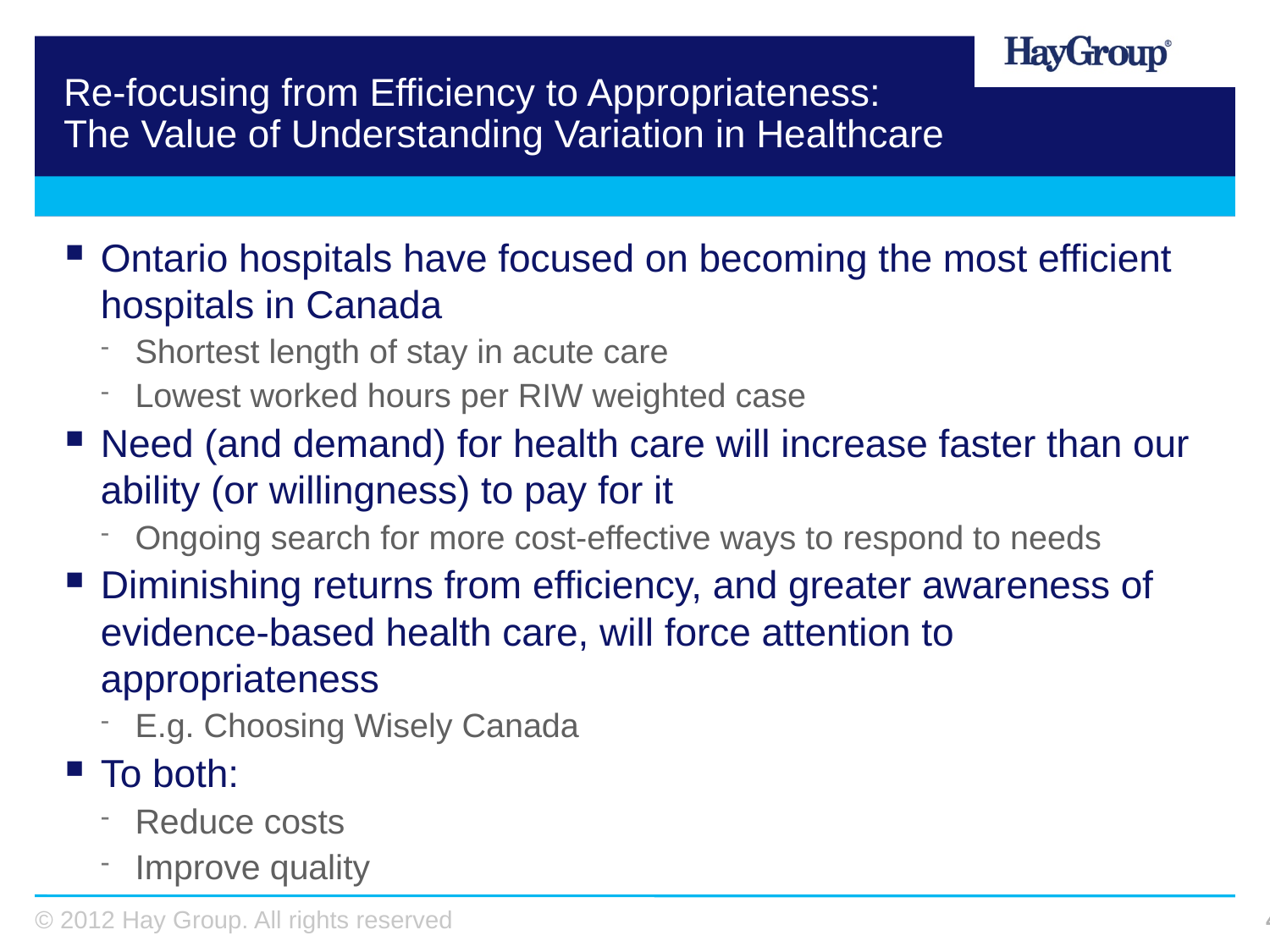

# Re-focusing from Efficiency to Appropriateness: The Value of Understanding Variation in Healthcare
Ontario hospitals have focused on becoming the most efficient hospitals in Canada
Shortest length of stay in acute care
Lowest worked hours per RIW weighted case
Need (and demand) for health care will increase faster than our ability (or willingness) to pay for it
Ongoing search for more cost-effective ways to respond to needs
Diminishing returns from efficiency, and greater awareness of evidence-based health care, will force attention to appropriateness
E.g. Choosing Wisely Canada
To both:
Reduce costs
Improve quality